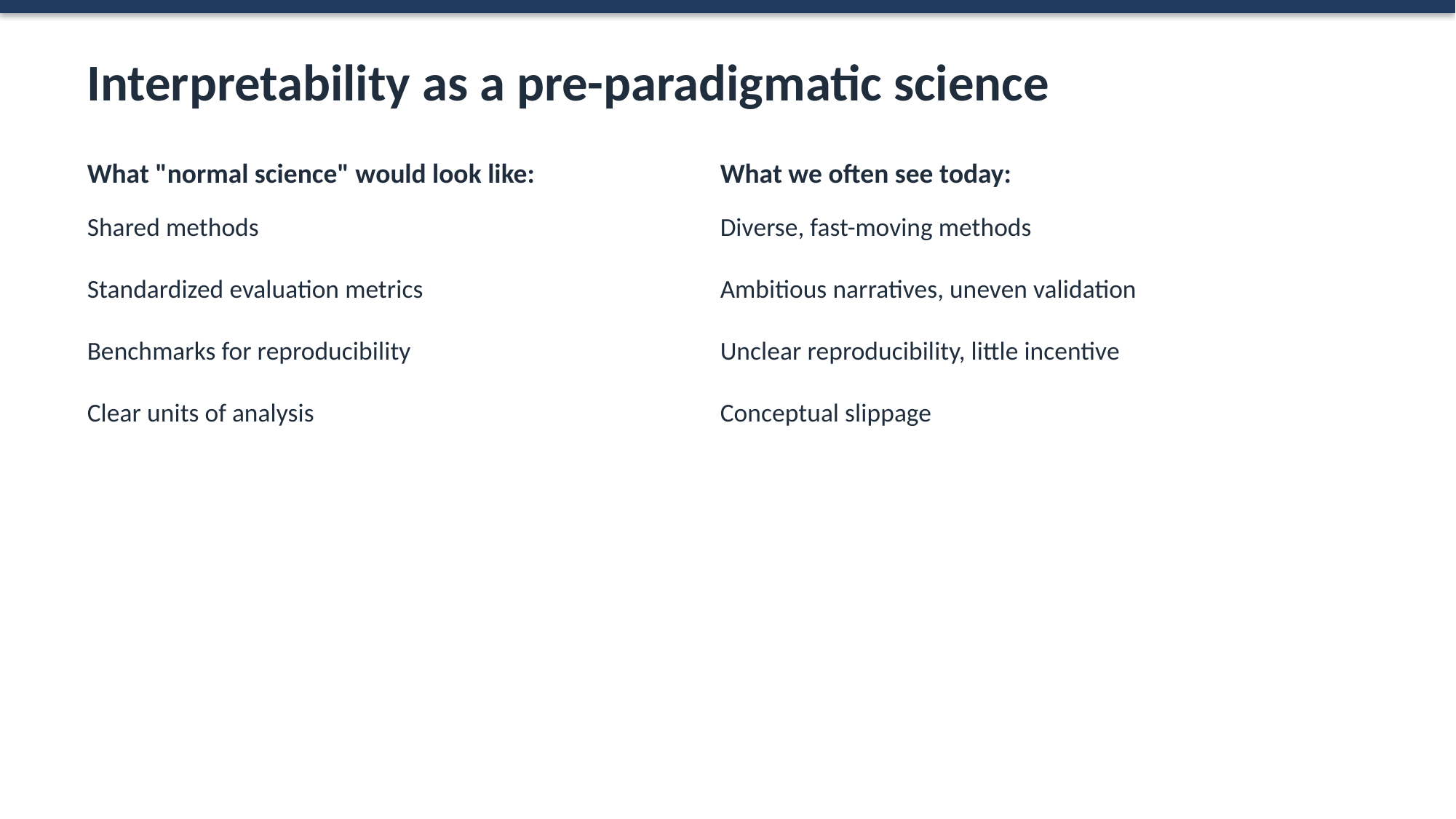

Interpretability as a pre-paradigmatic science
What "normal science" would look like:
What we often see today:
Shared methods
Standardized evaluation metrics
Benchmarks for reproducibility
Clear units of analysis
Diverse, fast-moving methods
Ambitious narratives, uneven validation
Unclear reproducibility, little incentive
Conceptual slippage